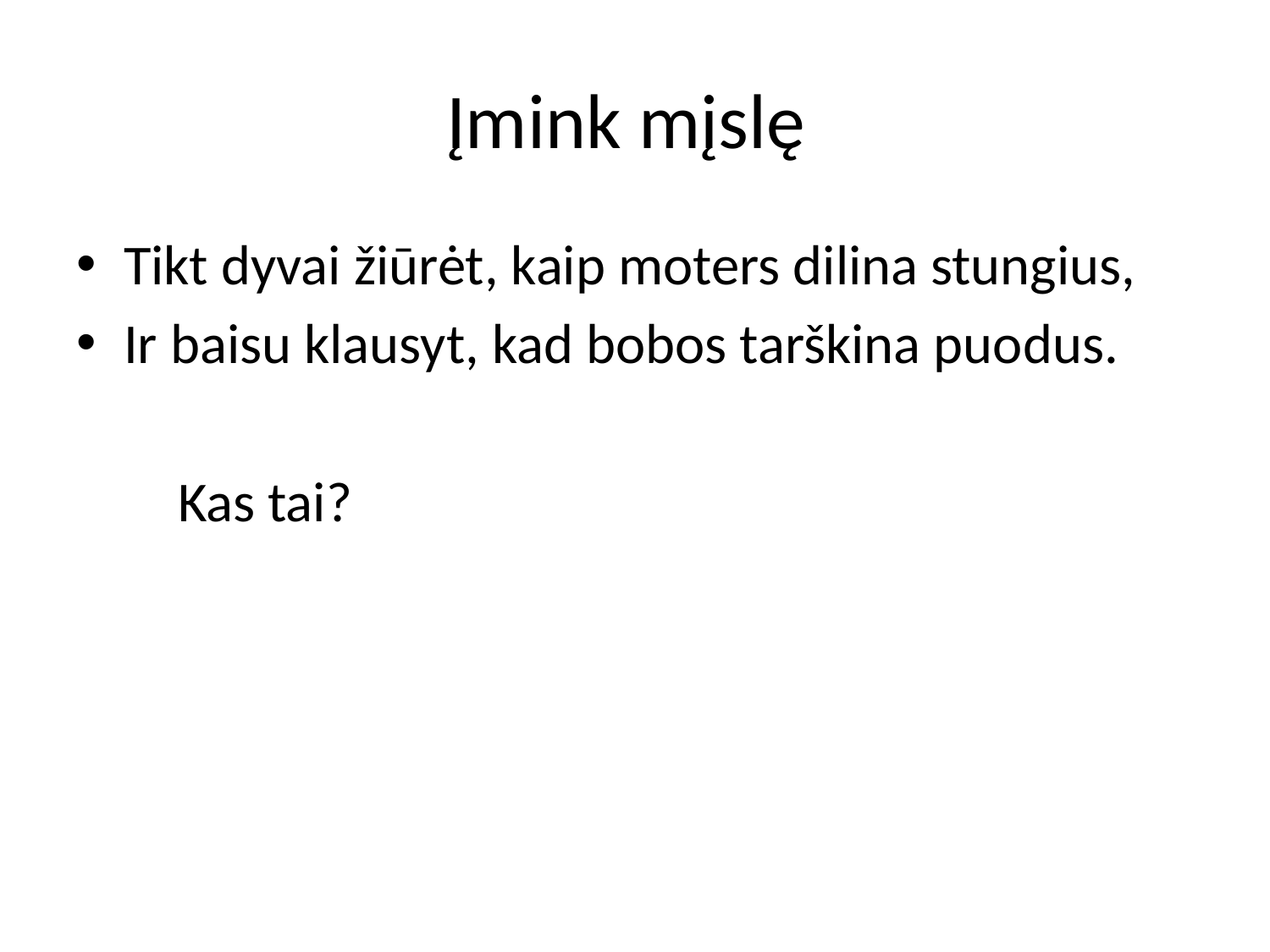

# Įmink mįslę
Tikt dyvai žiūrėt, kaip moters dilina stungius,
Ir baisu klausyt, kad bobos tarškina puodus.

        Kas tai?